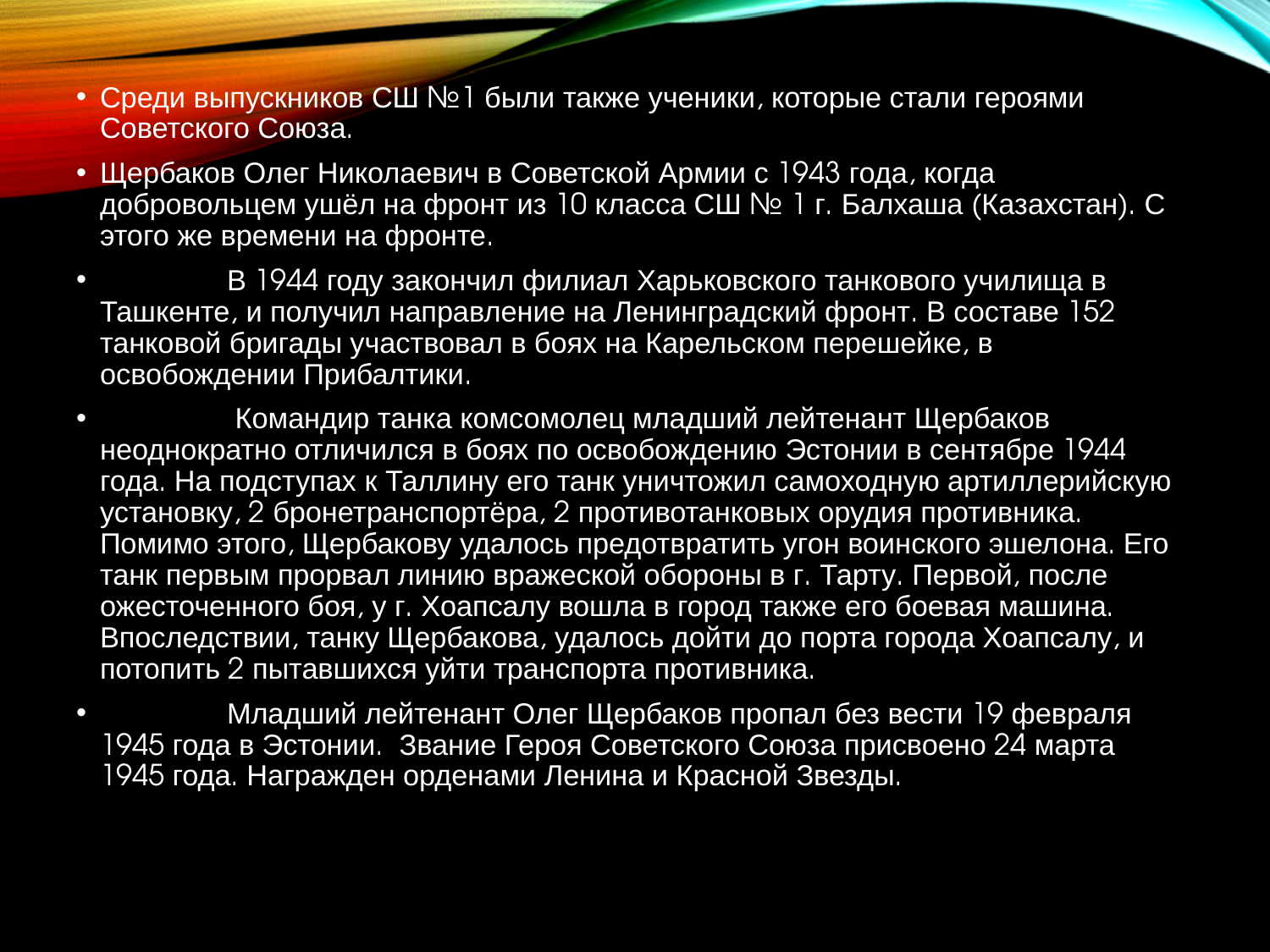

Среди выпускников СШ №1 были также ученики, которые стали героями Советского Союза.
Щербаков Олег Николаевич в Советской Армии с 1943 года, когда добровольцем ушёл на фронт из 10 класса СШ № 1 г. Балхаша (Казахстан). С этого же времени на фронте.
	В 1944 году закончил филиал Харьковского танкового училища в Ташкенте, и получил направление на Ленинградский фронт. В составе 152 танковой бригады участвовал в боях на Карельском перешейке, в освобождении Прибалтики.
	 Командир танка комсомолец младший лейтенант Щербаков неоднократно отличился в боях по освобождению Эстонии в сентябре 1944 года. На подступах к Таллину его танк уничтожил самоходную артиллерийскую установку, 2 бронетранспортёра, 2 противотанковых орудия противника. Помимо этого, Щербакову удалось предотвратить угон воинского эшелона. Его танк первым прорвал линию вражеской обороны в г. Тарту. Первой, после ожесточенного боя, у г. Хоапсалу вошла в город также его боевая машина. Впоследствии, танку Щербакова, удалось дойти до порта города Хоапсалу, и потопить 2 пытавшихся уйти транспорта противника.
	Младший лейтенант Олег Щербаков пропал без вести 19 февраля 1945 года в Эстонии.  Звание Героя Советского Союза присвоено 24 марта 1945 года. Награжден орденами Ленина и Красной Звезды.